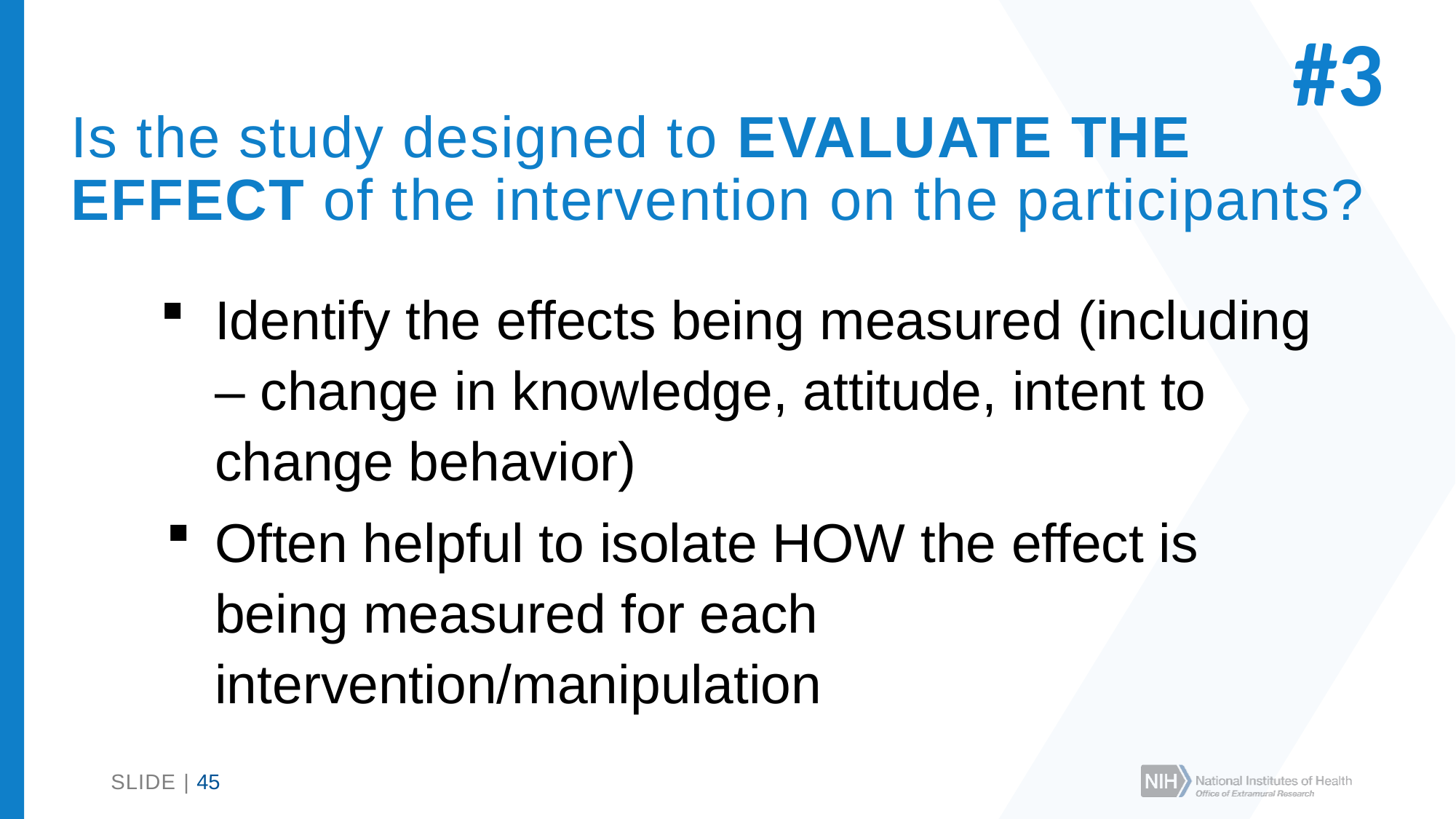

#3
# Is the study designed to EVALUATE THE EFFECT of the intervention on the participants?
Identify the effects being measured (including – change in knowledge, attitude, intent to change behavior)
Often helpful to isolate HOW the effect is being measured for each intervention/manipulation
SLIDE | 45